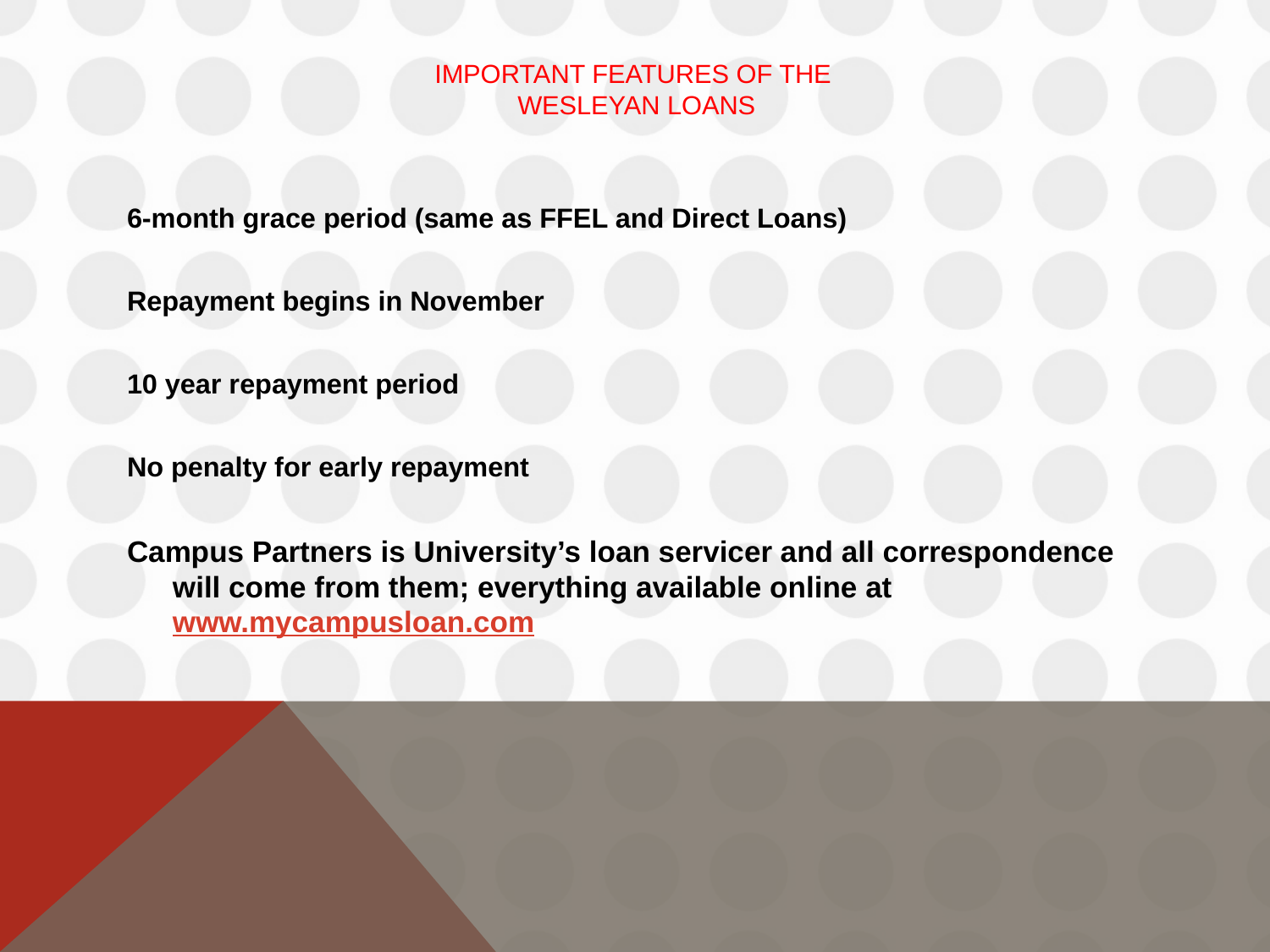

# Important Features of the Wesleyan Loans

6-month grace period (same as FFEL and Direct Loans)

Repayment begins in November

10 year repayment period

No penalty for early repayment

Campus Partners is University’s loan servicer and all correspondence will come from them; everything available online at www.mycampusloan.com